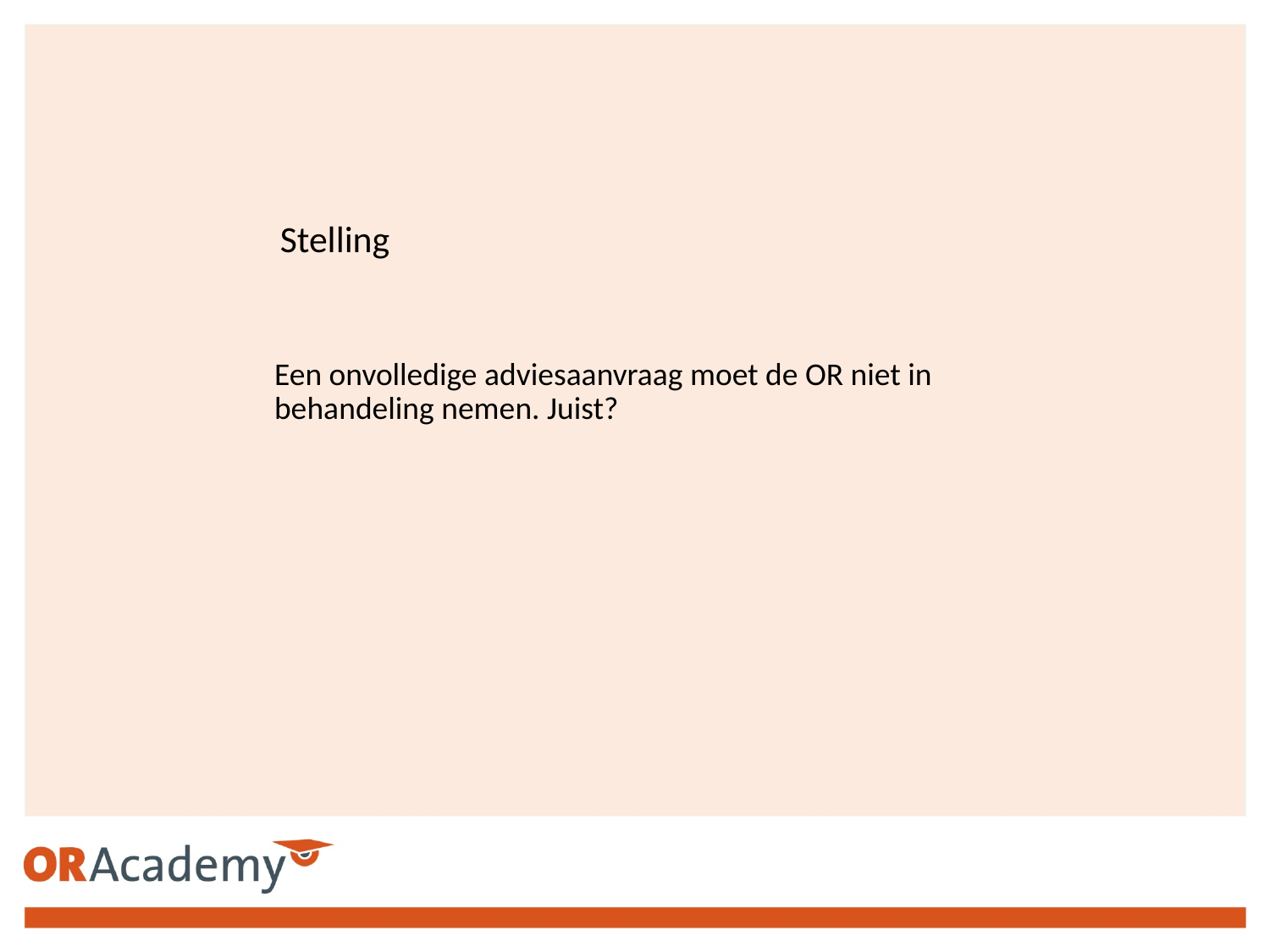

# Stelling

	Een onvolledige adviesaanvraag moet de OR niet in behandeling nemen. Juist?